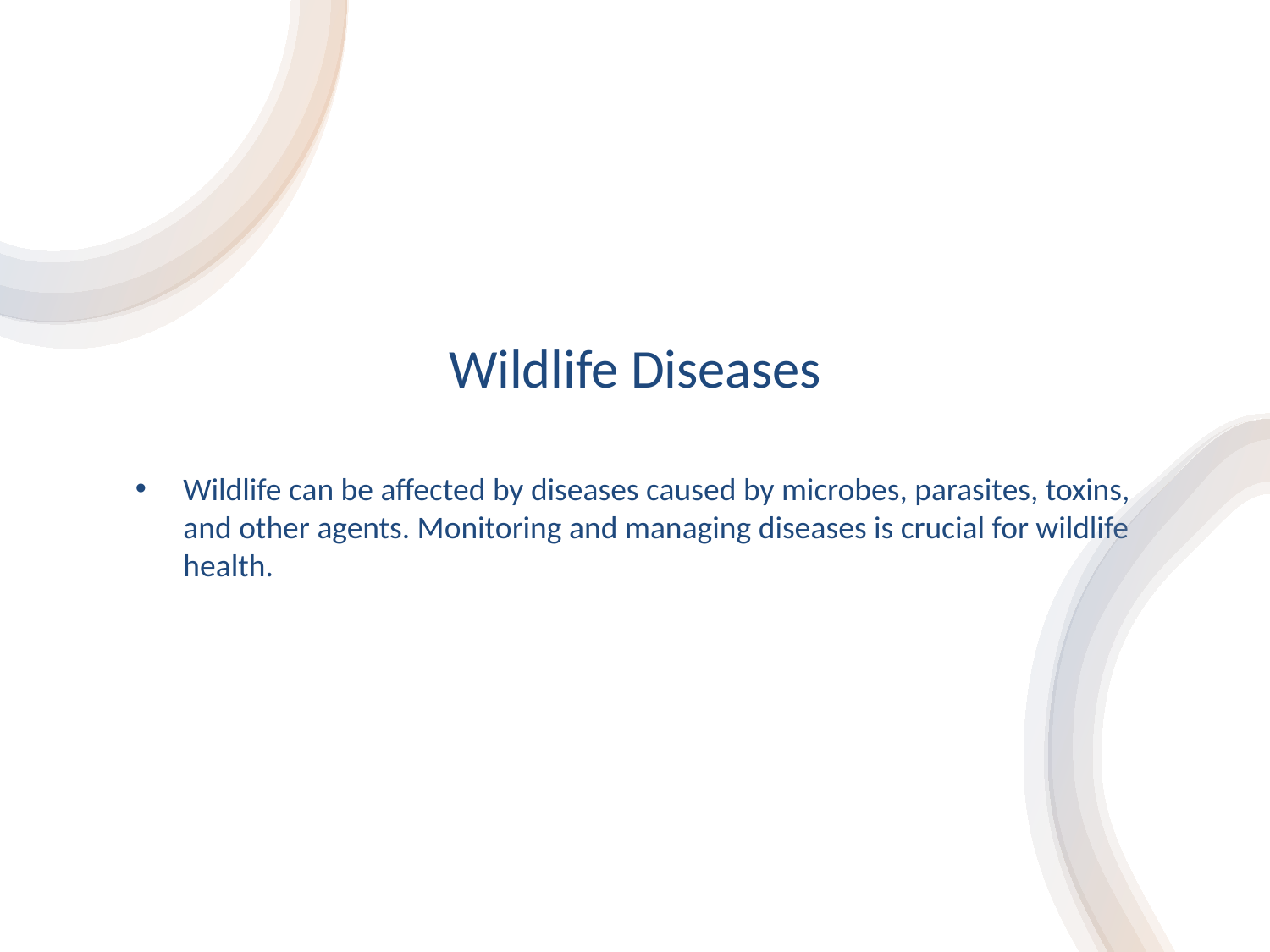

# Wildlife Diseases
Wildlife can be affected by diseases caused by microbes, parasites, toxins, and other agents. Monitoring and managing diseases is crucial for wildlife health.